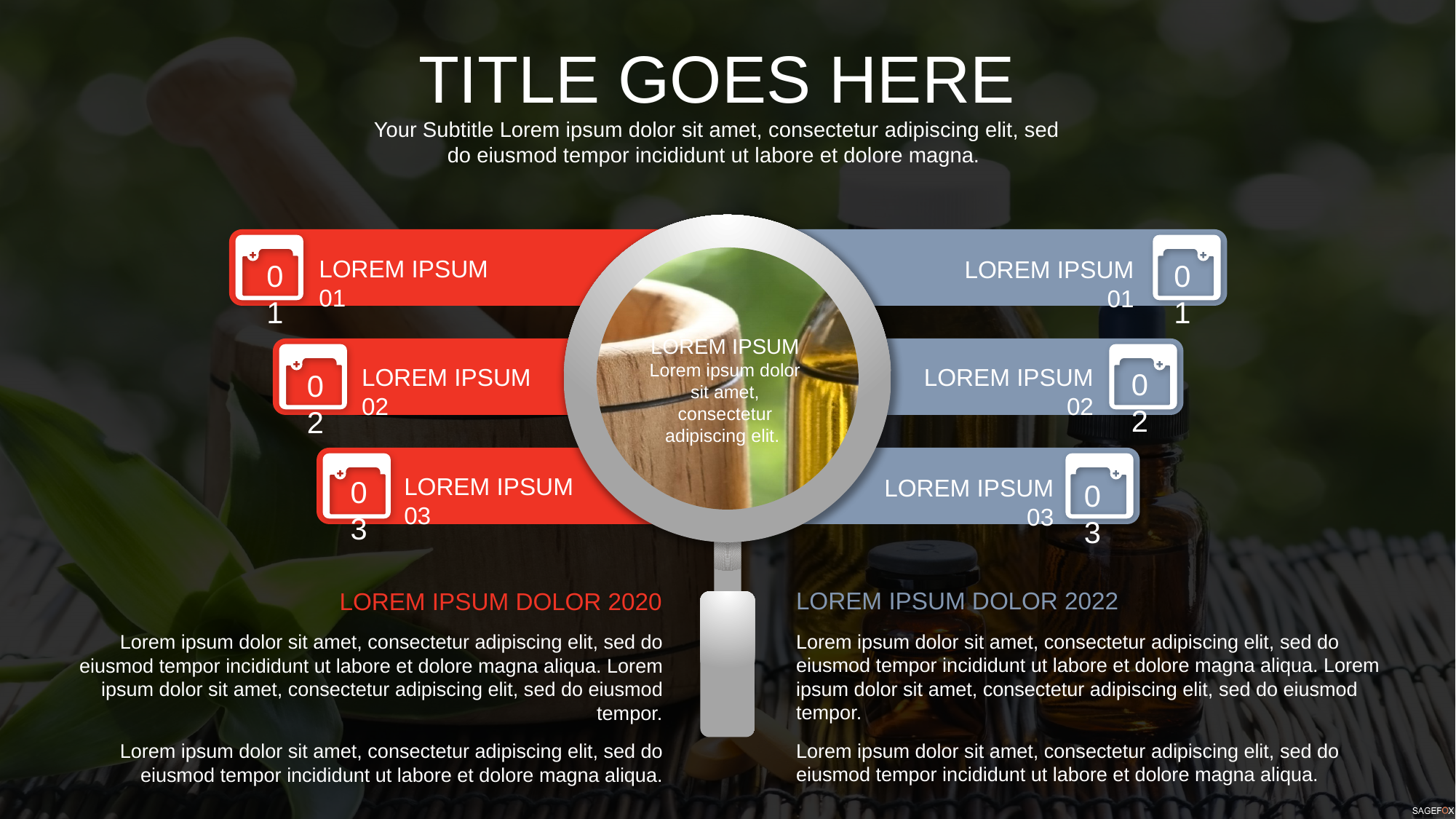

TITLE GOES HERE
Your Subtitle Lorem ipsum dolor sit amet, consectetur adipiscing elit, sed do eiusmod tempor incididunt ut labore et dolore magna.

01

01
LOREM IPSUM 01
LOREM IPSUM 01
LOREM IPSUM
Lorem ipsum dolor sit amet, consectetur adipiscing elit.

02

02
LOREM IPSUM 02
LOREM IPSUM 02

03

03
LOREM IPSUM 03
LOREM IPSUM 03
LOREM IPSUM DOLOR 2022

Lorem ipsum dolor sit amet, consectetur adipiscing elit, sed do eiusmod tempor incididunt ut labore et dolore magna aliqua. Lorem ipsum dolor sit amet, consectetur adipiscing elit, sed do eiusmod tempor.

Lorem ipsum dolor sit amet, consectetur adipiscing elit, sed do eiusmod tempor incididunt ut labore et dolore magna aliqua.
LOREM IPSUM DOLOR 2020

Lorem ipsum dolor sit amet, consectetur adipiscing elit, sed do eiusmod tempor incididunt ut labore et dolore magna aliqua. Lorem ipsum dolor sit amet, consectetur adipiscing elit, sed do eiusmod tempor.

Lorem ipsum dolor sit amet, consectetur adipiscing elit, sed do eiusmod tempor incididunt ut labore et dolore magna aliqua.